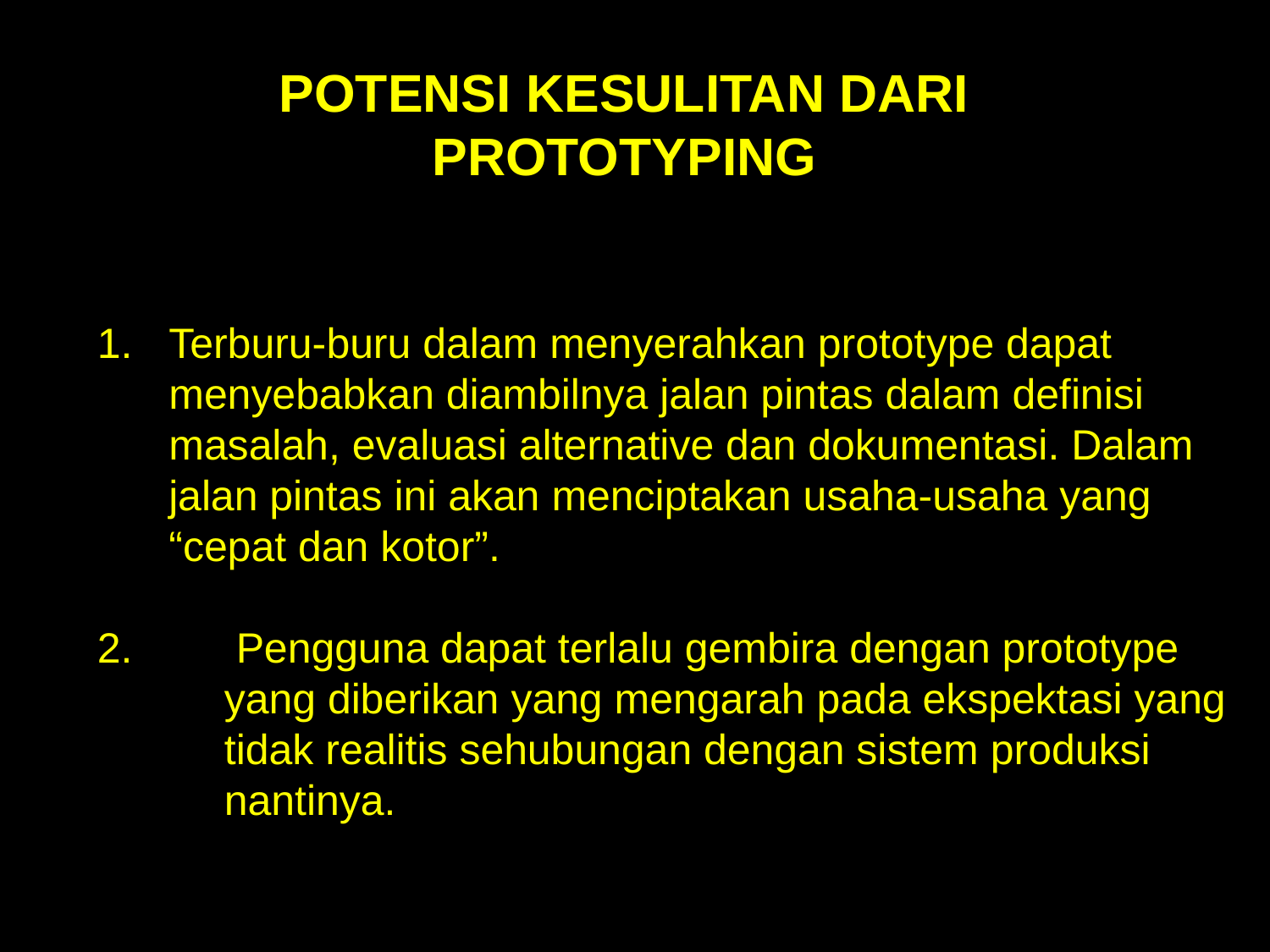

POTENSI KESULITAN DARI PROTOTYPING
Terburu-buru dalam menyerahkan prototype dapat menyebabkan diambilnya jalan pintas dalam definisi masalah, evaluasi alternative dan dokumentasi. Dalam jalan pintas ini akan menciptakan usaha-usaha yang “cepat dan kotor”.

2.	 Pengguna dapat terlalu gembira dengan prototype 	yang diberikan yang mengarah pada ekspektasi yang 	tidak realitis sehubungan dengan sistem produksi 	nantinya.